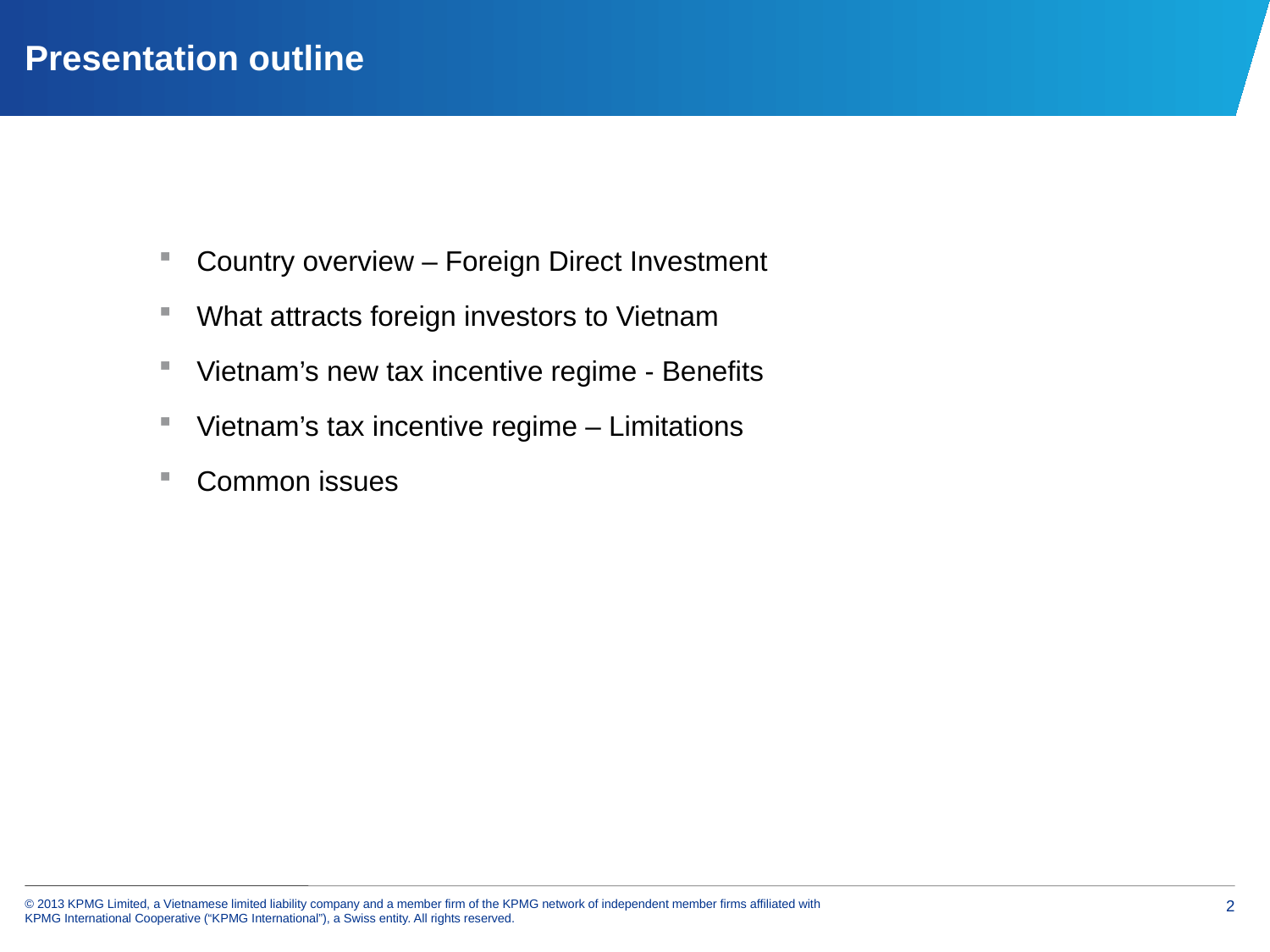

# Presentation outline
Country overview – Foreign Direct Investment
What attracts foreign investors to Vietnam
Vietnam’s new tax incentive regime - Benefits
Vietnam’s tax incentive regime – Limitations
Common issues